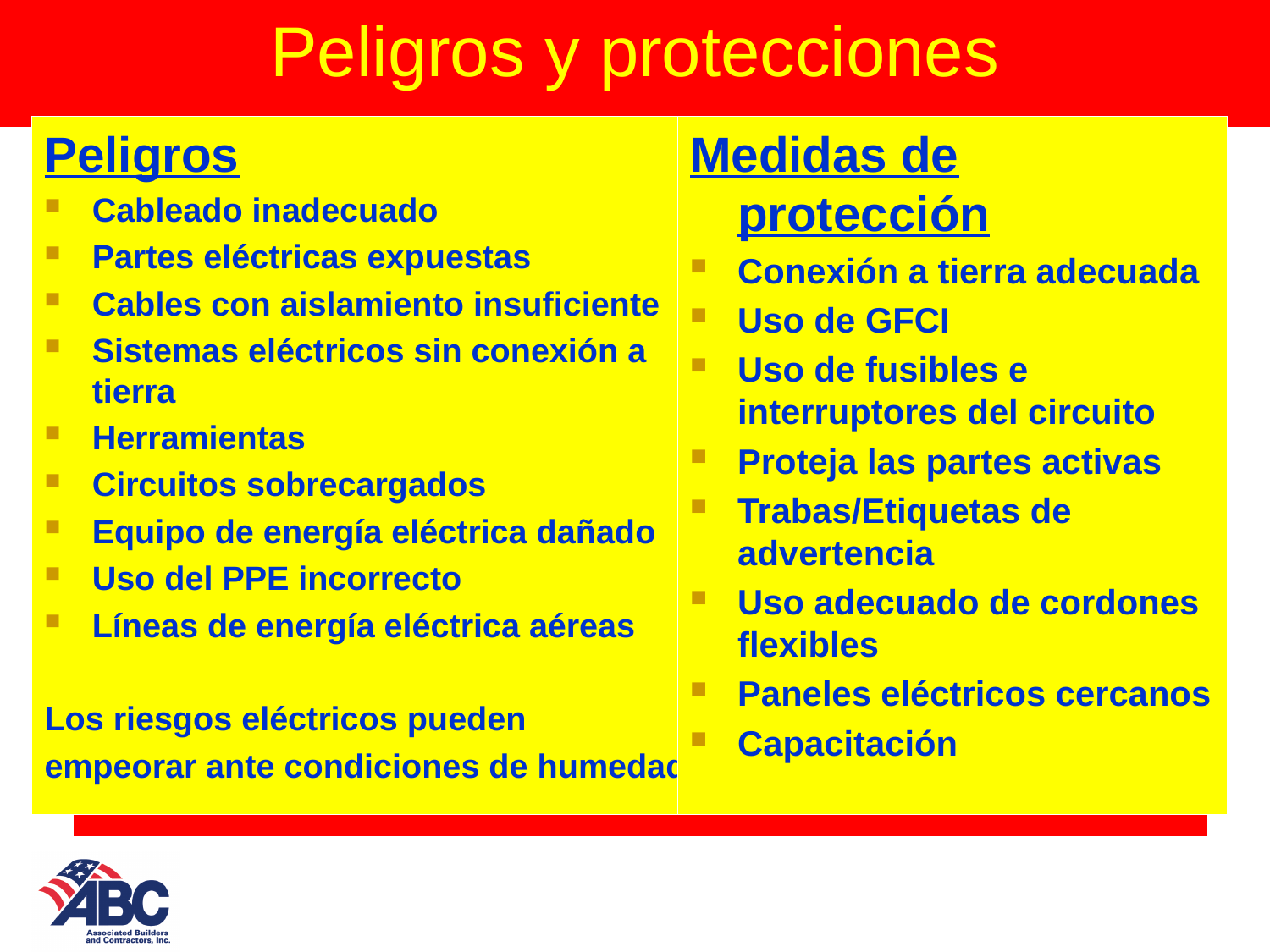

# Peligros y protecciones
Peligros
Cableado inadecuado
Partes eléctricas expuestas
Cables con aislamiento insuficiente
Sistemas eléctricos sin conexión a tierra
Herramientas
Circuitos sobrecargados
Equipo de energía eléctrica dañado
Uso del PPE incorrecto
Líneas de energía eléctrica aéreas

Los riesgos eléctricos pueden
empeorar ante condiciones de humedad...
Medidas de protección
Conexión a tierra adecuada
Uso de GFCI
Uso de fusibles e interruptores del circuito
Proteja las partes activas
Trabas/Etiquetas de advertencia
Uso adecuado de cordones flexibles
Paneles eléctricos cercanos
Capacitación